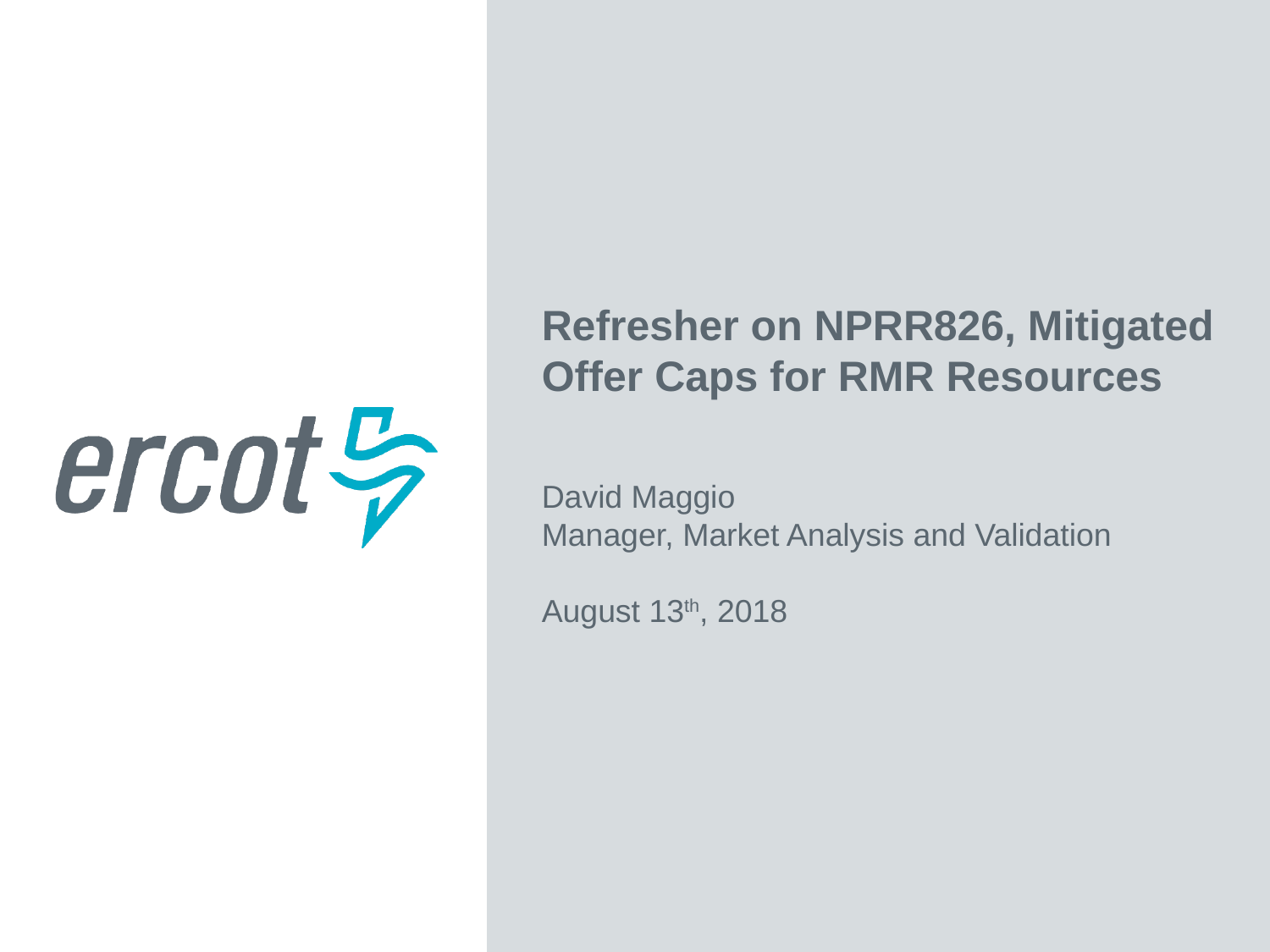

Refresher on NPRR826, Mitigated Offer Caps for RMR Resources

David Maggio
Manager, Market Analysis and Validation

August 13th, 2018